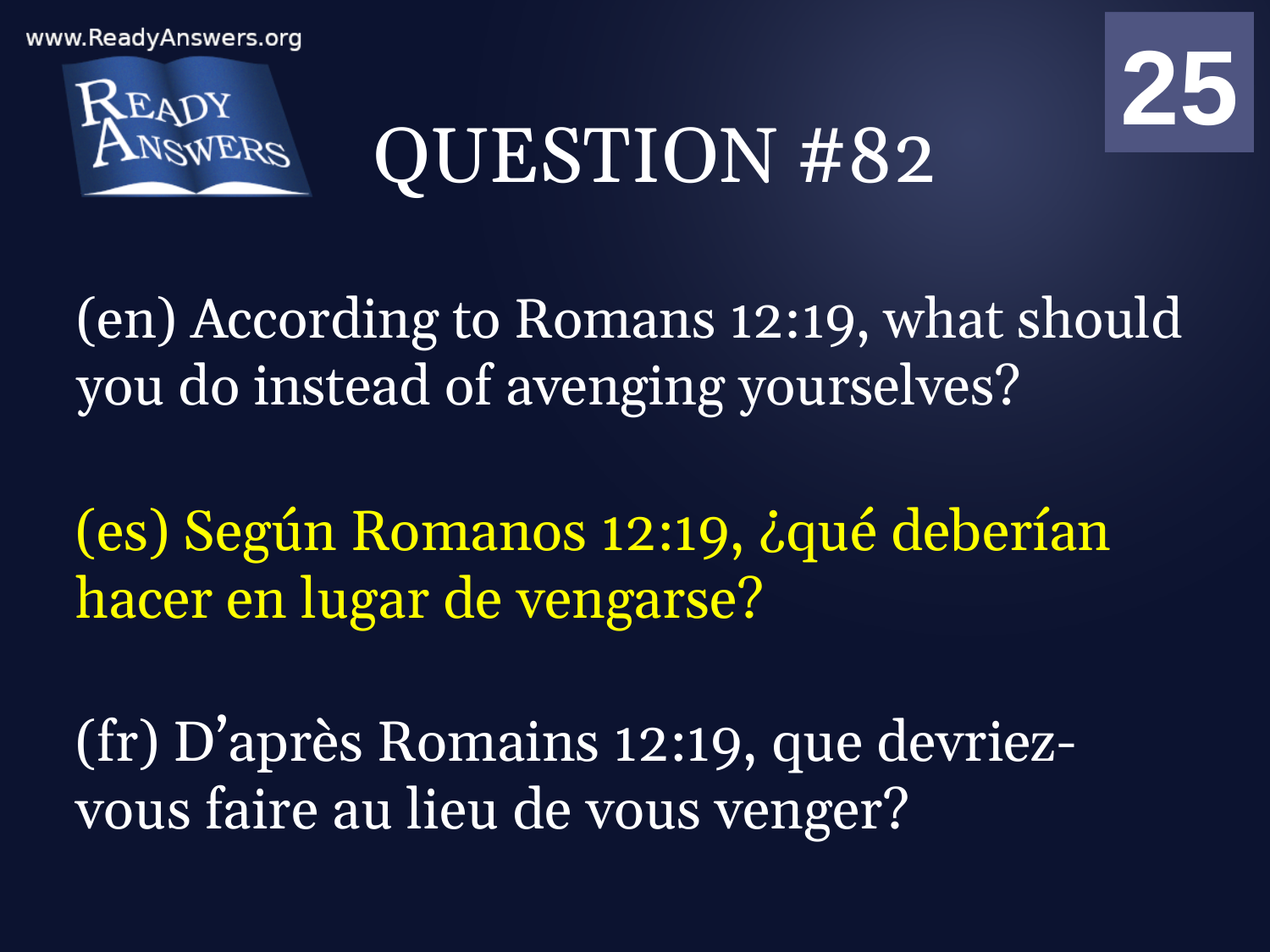

01
02
03
04
05
06
07
08
09
10
11
12
13
14
15
16
17
18
19
20
21
22
23
24
25
00
# QUESTION #82
(en) According to Romans 12:19, what should you do instead of avenging yourselves?
(es) Según Romanos 12:19, ¿qué deberían hacer en lugar de vengarse?
(fr) D’après Romains 12:19, que devriez-vous faire au lieu de vous venger?